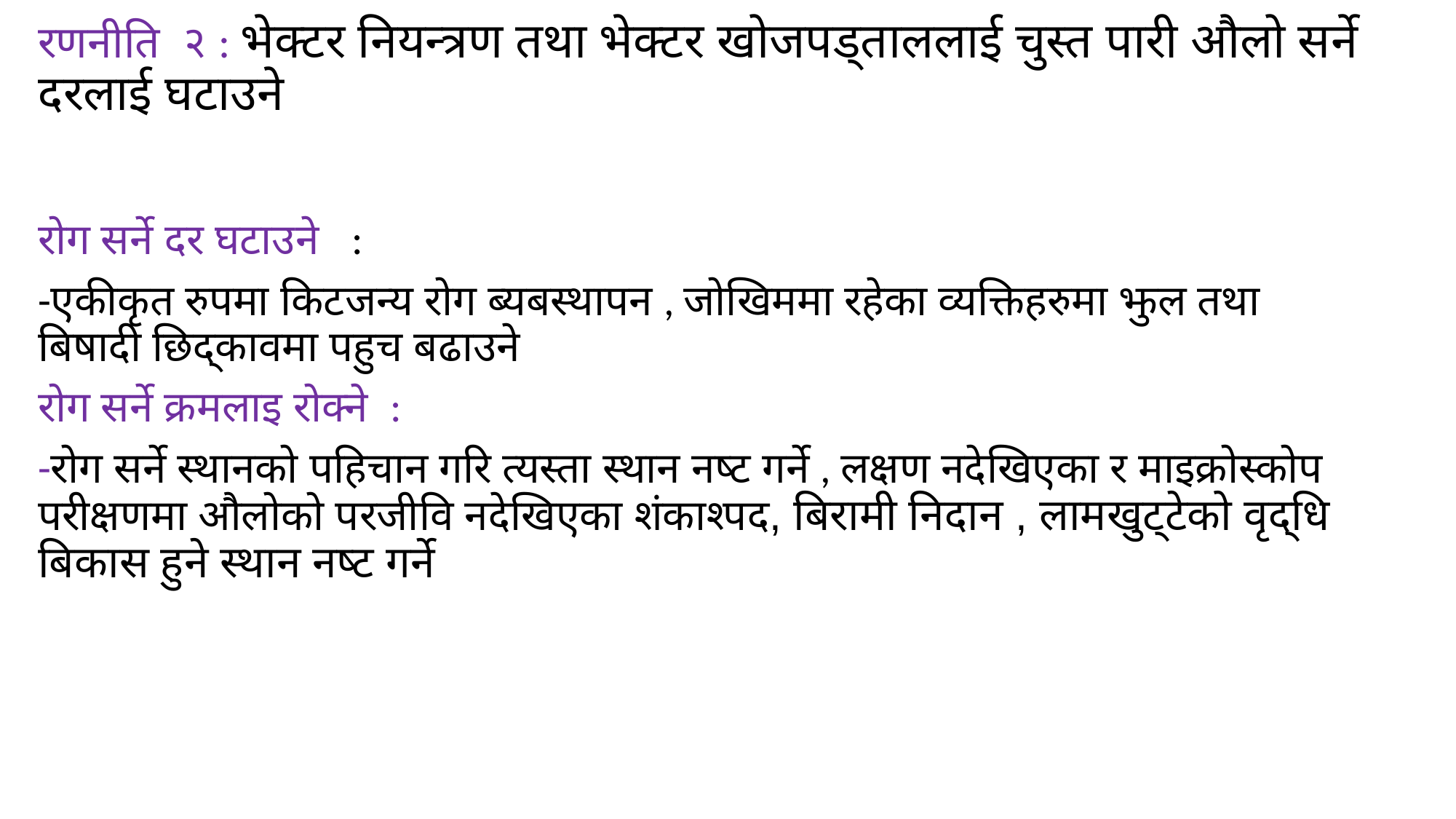

# रणनीति  २ : भेक्टर नियन्त्रण तथा भेक्टर खोजपड्ताललाई चुस्त पारी औलो सर्ने दरलाई घटाउने

रोग सर्ने दर घटाउने   :
-एकीकृत रुपमा किटजन्य रोग ब्यबस्थापन , जोखिममा रहेका व्यक्तिहरुमा झुल तथा बिषादी छिद्कावमा पहुच बढाउने
रोग सर्ने क्रमलाइ रोक्ने  :
-रोग सर्ने स्थानको पहिचान गरि त्यस्ता स्थान नष्ट गर्ने , लक्षण नदेखिएका र माइक्रोस्कोप परीक्षणमा औलोको परजीवि नदेखिएका शंकाश्पद, बिरामी निदान , लामखुट्टेको वृद्धि बिकास हुने स्थान नष्ट गर्ने